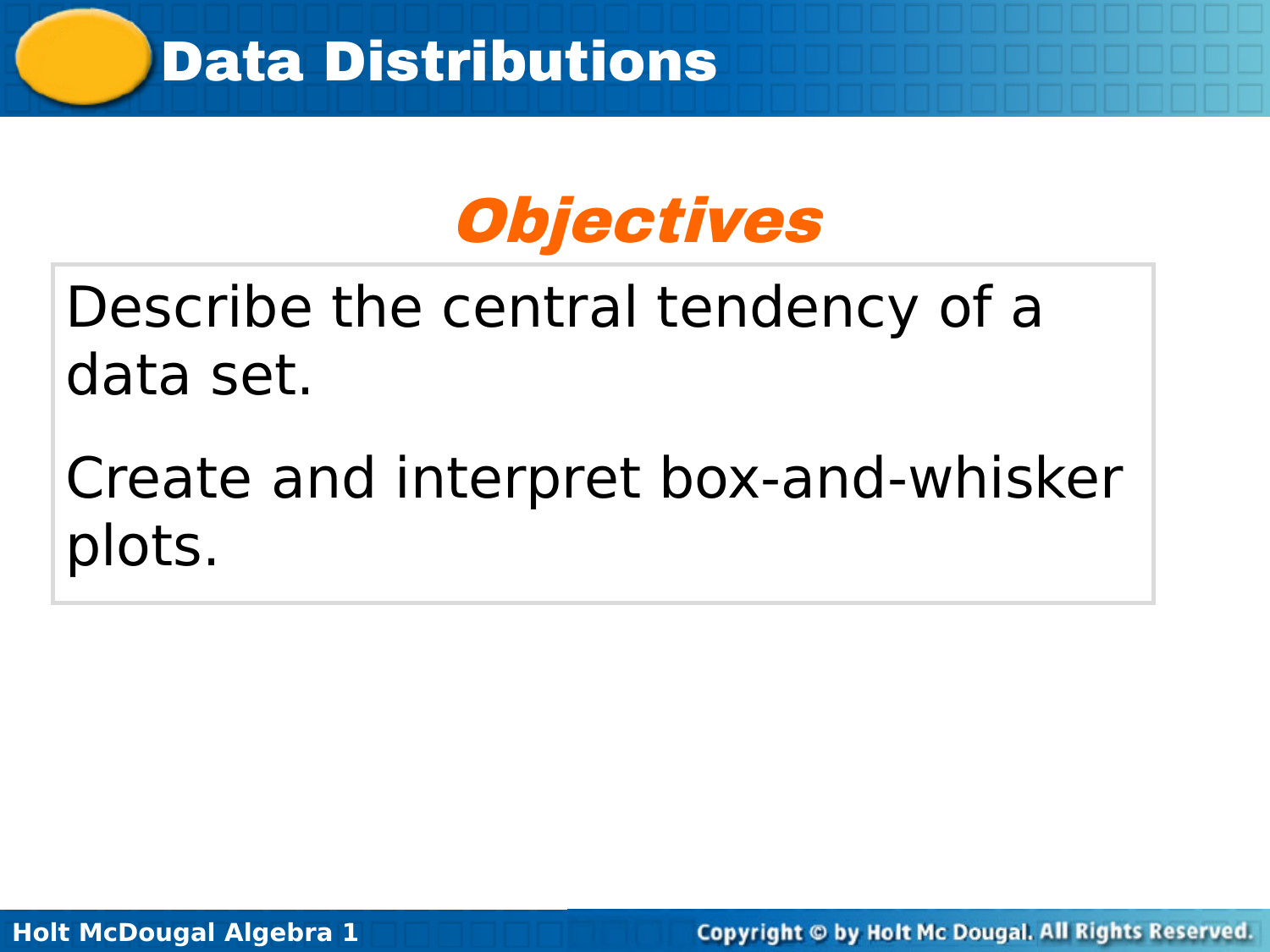

Objectives
Describe the central tendency of a data set.

Create and interpret box-and-whisker plots.